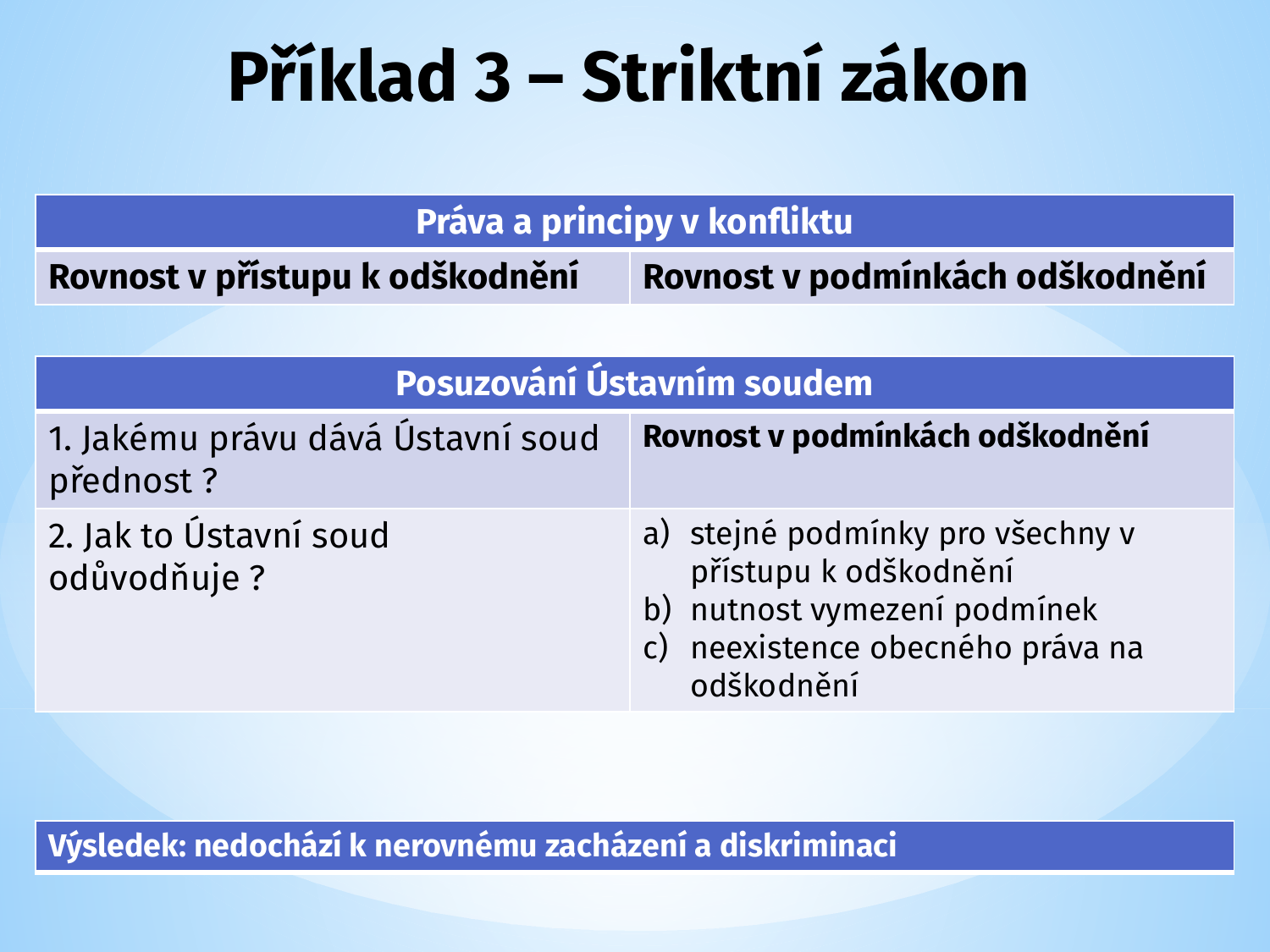

# Příklad 3 – Striktní zákon

| Práva a principy v konfliktu |  |
| --- | --- |
| Rovnost v přístupu k odškodnění | Rovnost v podmínkách odškodnění |
| Posuzování Ústavním soudem |  |
| --- | --- |
| 1. Jakému právu dává Ústavní soud přednost ? | Rovnost v podmínkách odškodnění |
| 2. Jak to Ústavní soud odůvodňuje ? | stejné podmínky pro všechny v přístupu k odškodnění nutnost vymezení podmínek neexistence obecného práva na odškodnění |
| Výsledek: nedochází k nerovnému zacházení a diskriminaci |
| --- |